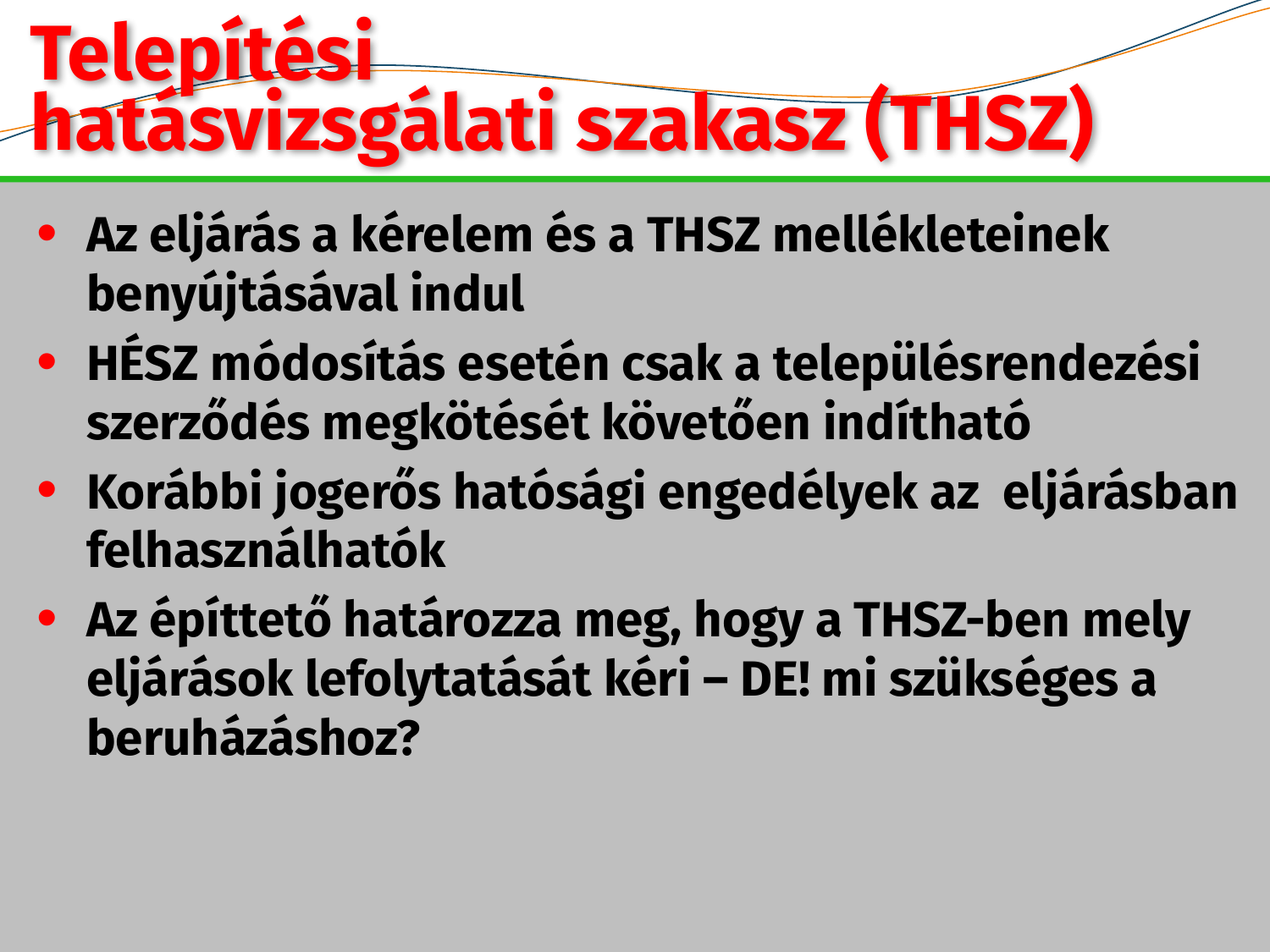

# Telepítési hatásvizsgálati szakasz (THSZ)

Az eljárás a kérelem és a THSZ mellékleteinek benyújtásával indul
HÉSZ módosítás esetén csak a településrendezési szerződés megkötését követően indítható
Korábbi jogerős hatósági engedélyek az  eljárásban felhasználhatók
Az építtető határozza meg, hogy a THSZ-ben mely eljárások lefolytatását kéri – DE! mi szükséges a beruházáshoz?